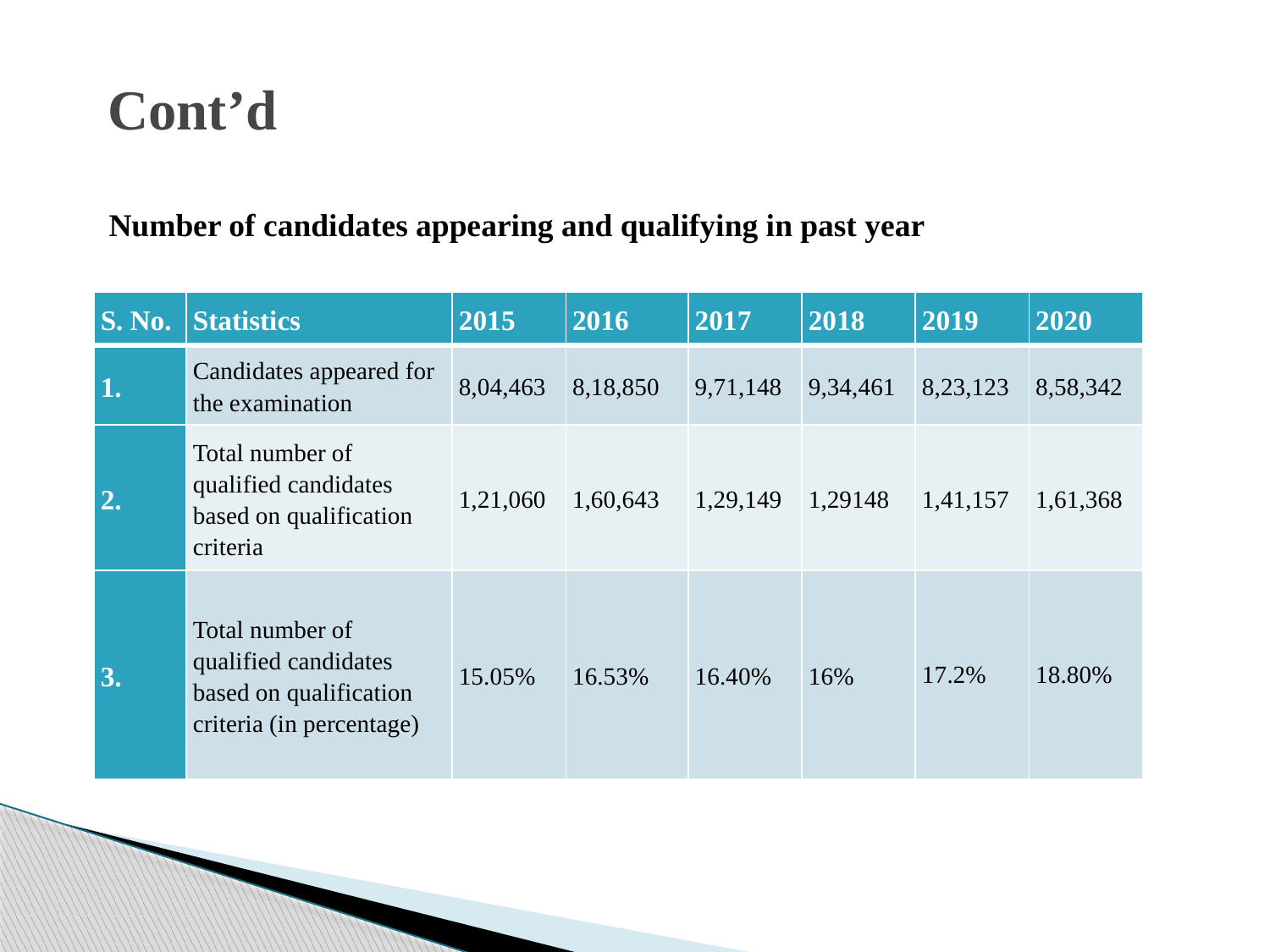

# Cont’d
Number of candidates appearing and qualifying in past year
| S. No. | Statistics | 2015 | 2016 | 2017 | 2018 | 2019 | 2020 |
| --- | --- | --- | --- | --- | --- | --- | --- |
| 1. | Candidates appeared for the examination | 8,04,463 | 8,18,850 | 9,71,148 | 9,34,461 | 8,23,123 | 8,58,342 |
| 2. | Total number of qualified candidates based on qualification criteria | 1,21,060 | 1,60,643 | 1,29,149 | 1,29148 | 1,41,157 | 1,61,368 |
| 3. | Total number of qualified candidates based on qualification criteria (in percentage) | 15.05% | 16.53% | 16.40% | 16% | 17.2% | 18.80% |